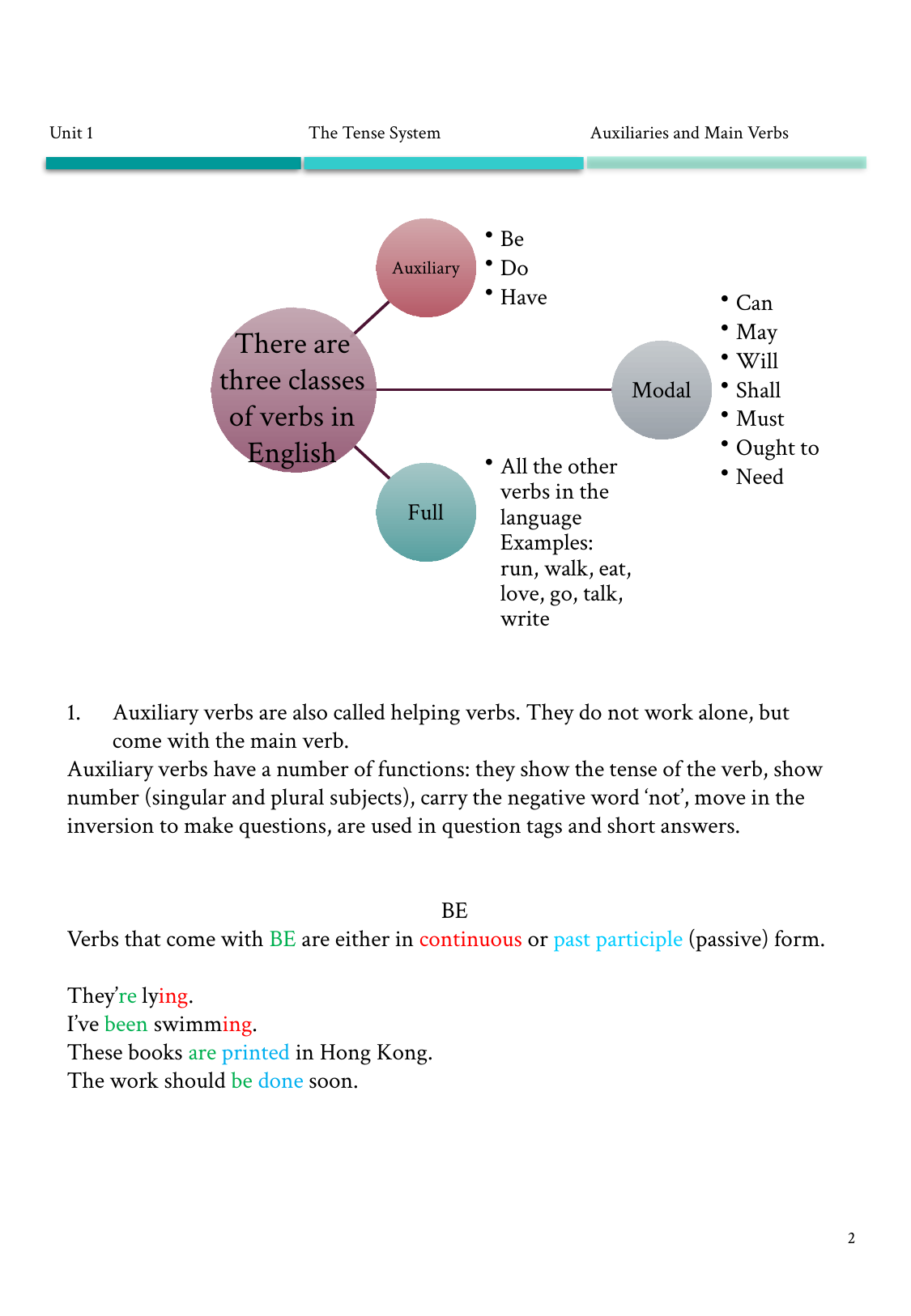

| Unit 1 | The Tense System | Auxiliaries and Main Verbs |
| --- | --- | --- |
Auxiliary
Be
Do
Have
Modal
Can
May
Will
Shall
Must
Ought to
Need
Full

All the other verbs in the language  Examples: run, walk, eat, love, go, talk, write
There are three classes of verbs in English

Auxiliary verbs are also called helping verbs. They do not work alone, but come with the main verb.
Auxiliary verbs have a number of functions: they show the tense of the verb, show number (singular and plural subjects), carry the negative word ‘not’, move in the inversion to make questions, are used in question tags and short answers.

BE
Verbs that come with BE are either in continuous or past participle (passive) form.

They’re lying.
I’ve been swimming.
These books are printed in Hong Kong.
The work should be done soon.
2